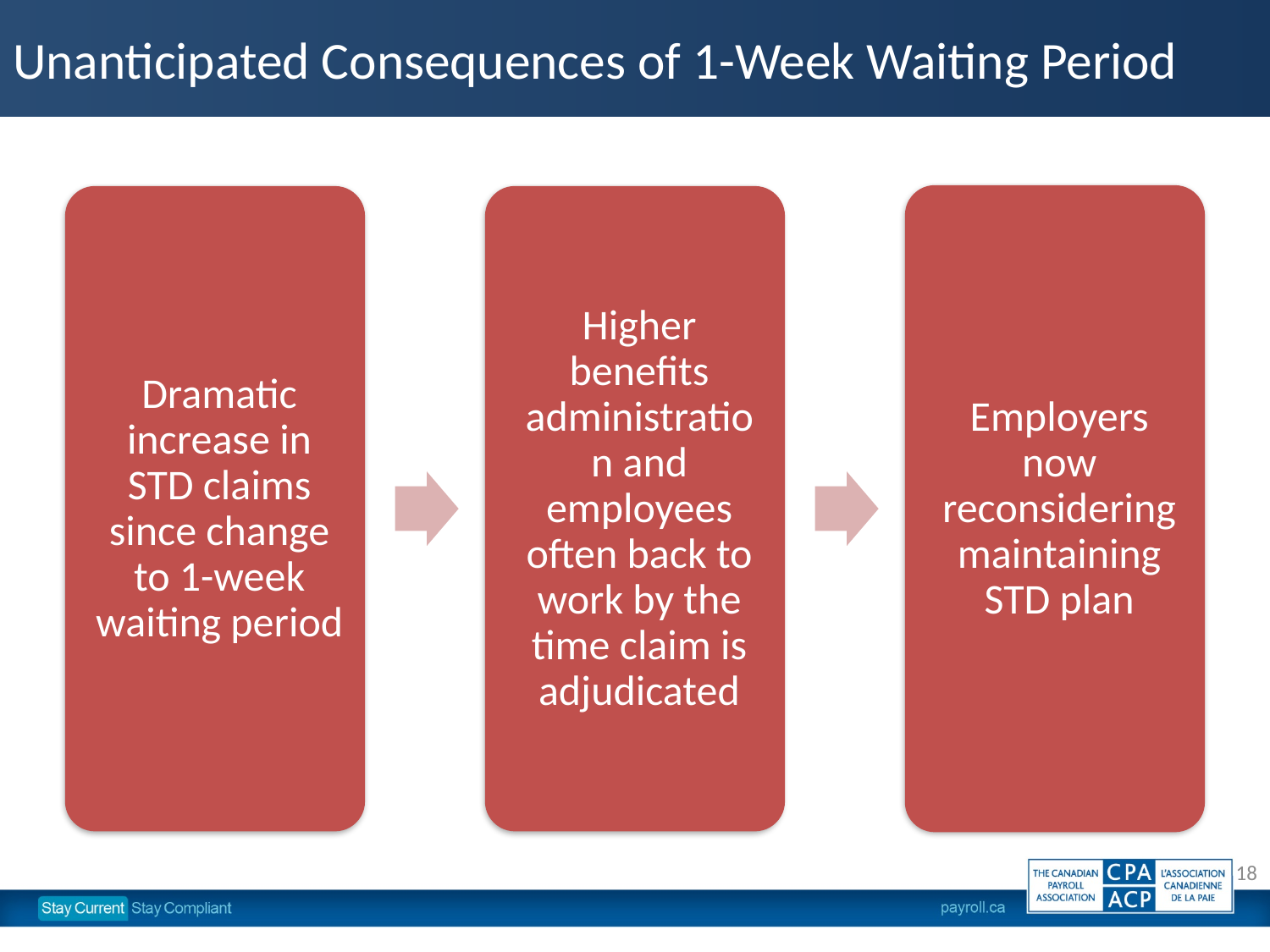

# Unanticipated Consequences of 1-Week Waiting Period
Dramatic increase in STD claims since change to 1-week waiting period

Higher benefits administration and employees often back to work by the time claim is adjudicated

Employers now reconsidering maintaining STD plan
18